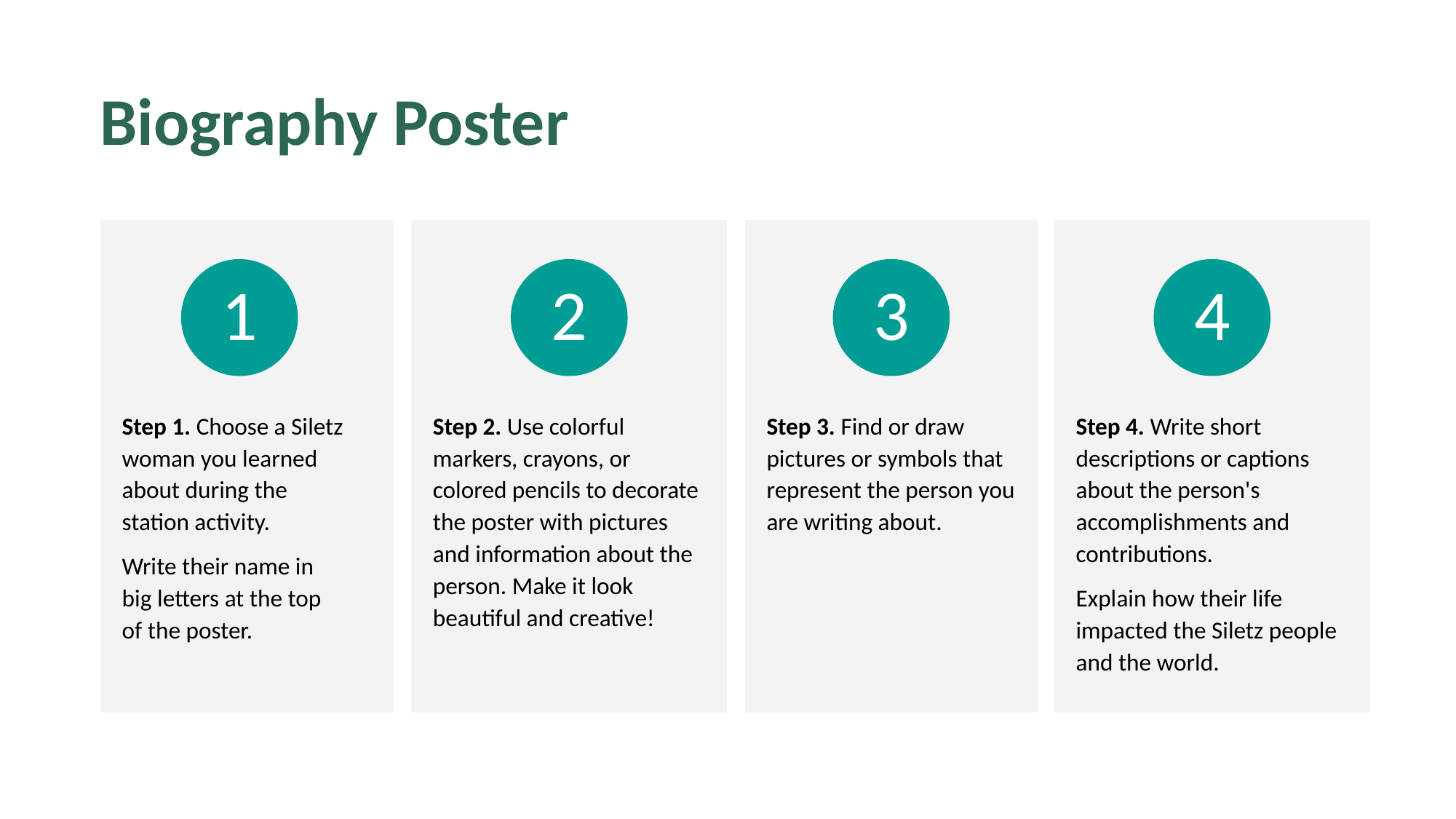

# Biography Poster
Step 1. Choose a Siletz woman you learned about during the
station activity.
Write their name in
big letters at the top
of the poster.
Step 2. Use colorful markers, crayons, or colored pencils to decorate the poster with pictures and information about the person. Make it look beautiful and creative!
Step 3. Find or draw pictures or symbols that represent the person you are writing about.
Step 4. Write short descriptions or captions about the person's accomplishments and contributions.
Explain how their life impacted the Siletz people and the world.
1
2
3
4